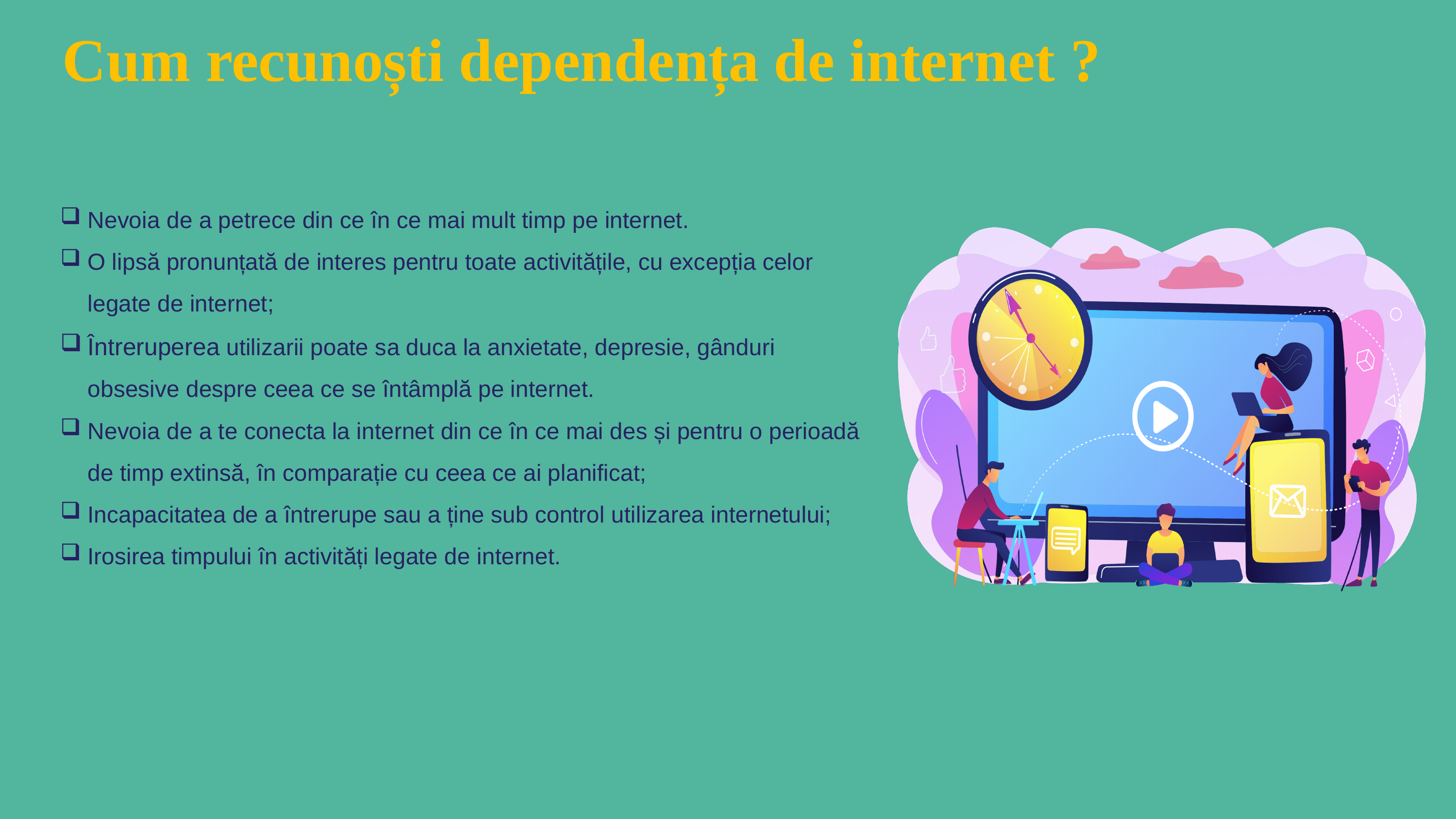

Cum recunoști dependența de internet ?
Nevoia de a petrece din ce în ce mai mult timp pe internet.
O lipsă pronunțată de interes pentru toate activitățile, cu excepția celor legate de internet;
Întreruperea utilizarii poate sa duca la anxietate, depresie, gânduri obsesive despre ceea ce se întâmplă pe internet.
Nevoia de a te conecta la internet din ce în ce mai des și pentru o perioadă de timp extinsă, în comparație cu ceea ce ai planificat;
Incapacitatea de a întrerupe sau a ține sub control utilizarea internetului;
Irosirea timpului în activități legate de internet.